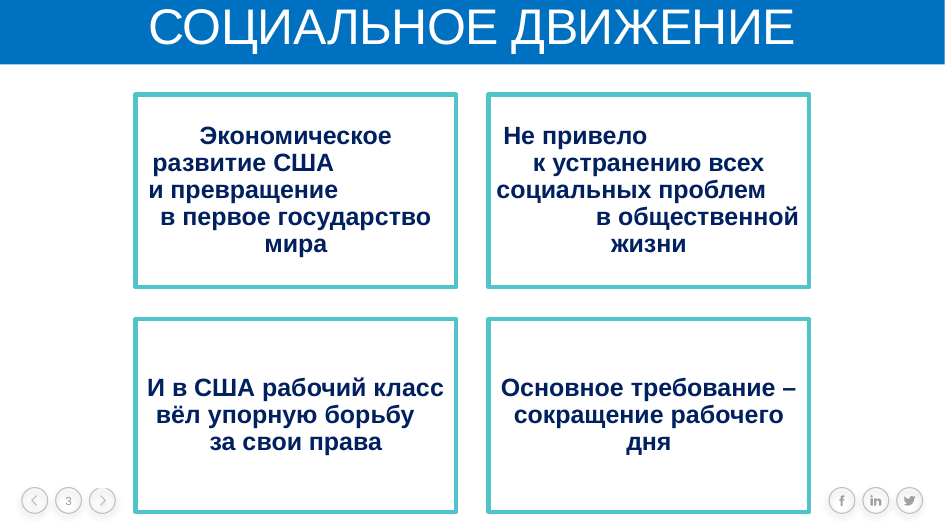

# СОЦИАЛЬНОЕ ДВИЖЕНИЕ
Экономическое развитие США                и превращение                в первое государство мира
Не привело                      к устранению всех социальных проблем                    в общественной жизни
И в США рабочий класс вёл упорную борьбу    за свои права
Основное требование – сокращение рабочего дня